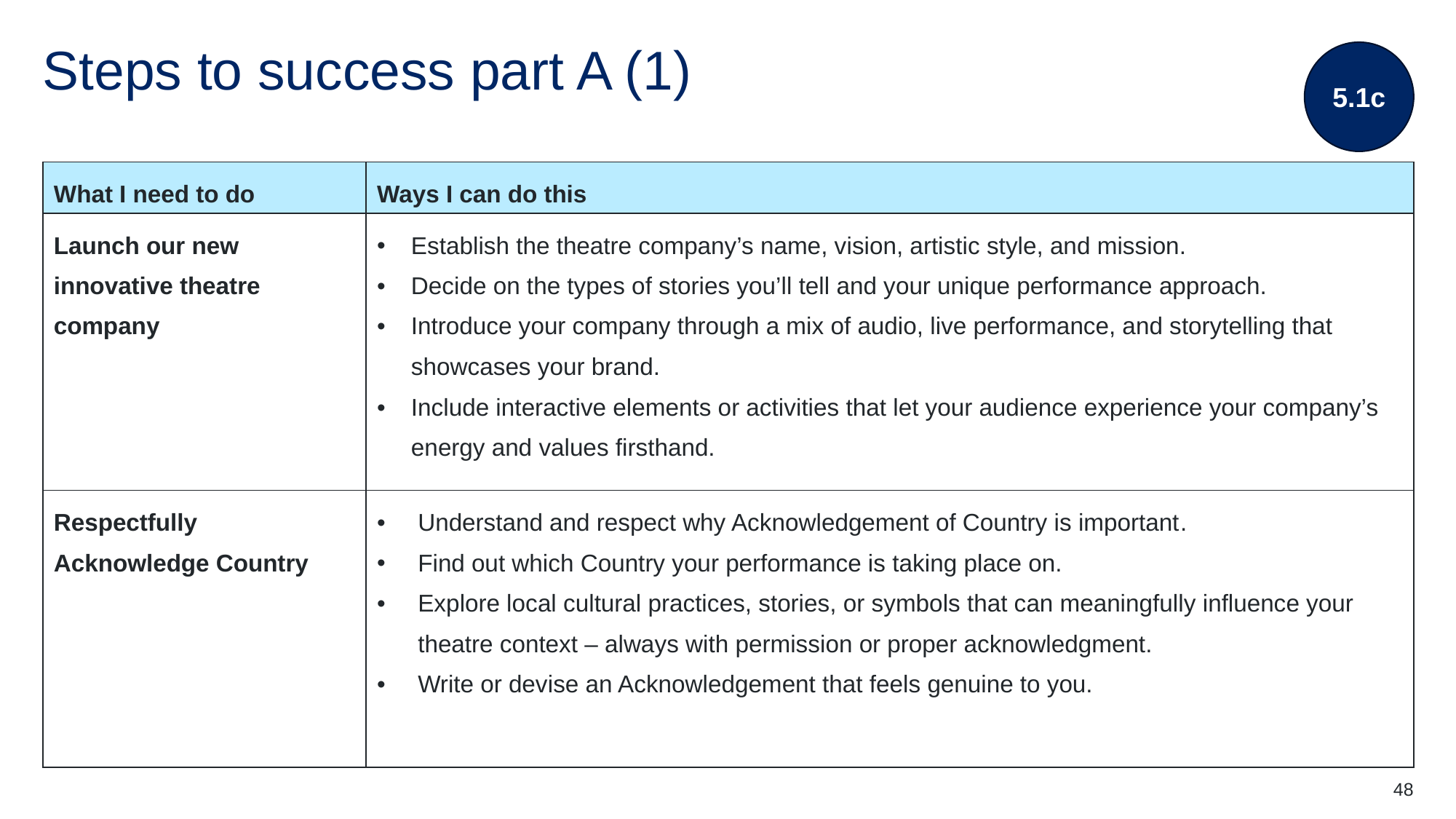

5.1c
# Steps to success part A (1)
| What I need to do | Ways I can do this |
| --- | --- |
| Launch our new innovative theatre company | Establish the theatre company’s name, vision, artistic style, and mission. Decide on the types of stories you’ll tell and your unique performance approach. Introduce your company through a mix of audio, live performance, and storytelling that showcases your brand. Include interactive elements or activities that let your audience experience your company’s energy and values firsthand. |
| Respectfully Acknowledge Country | Understand and respect why Acknowledgement of Country is important. Find out which Country your performance is taking place on. Explore local cultural practices, stories, or symbols that can meaningfully influence your theatre context – always with permission or proper acknowledgment. Write or devise an Acknowledgement that feels genuine to you. |
48